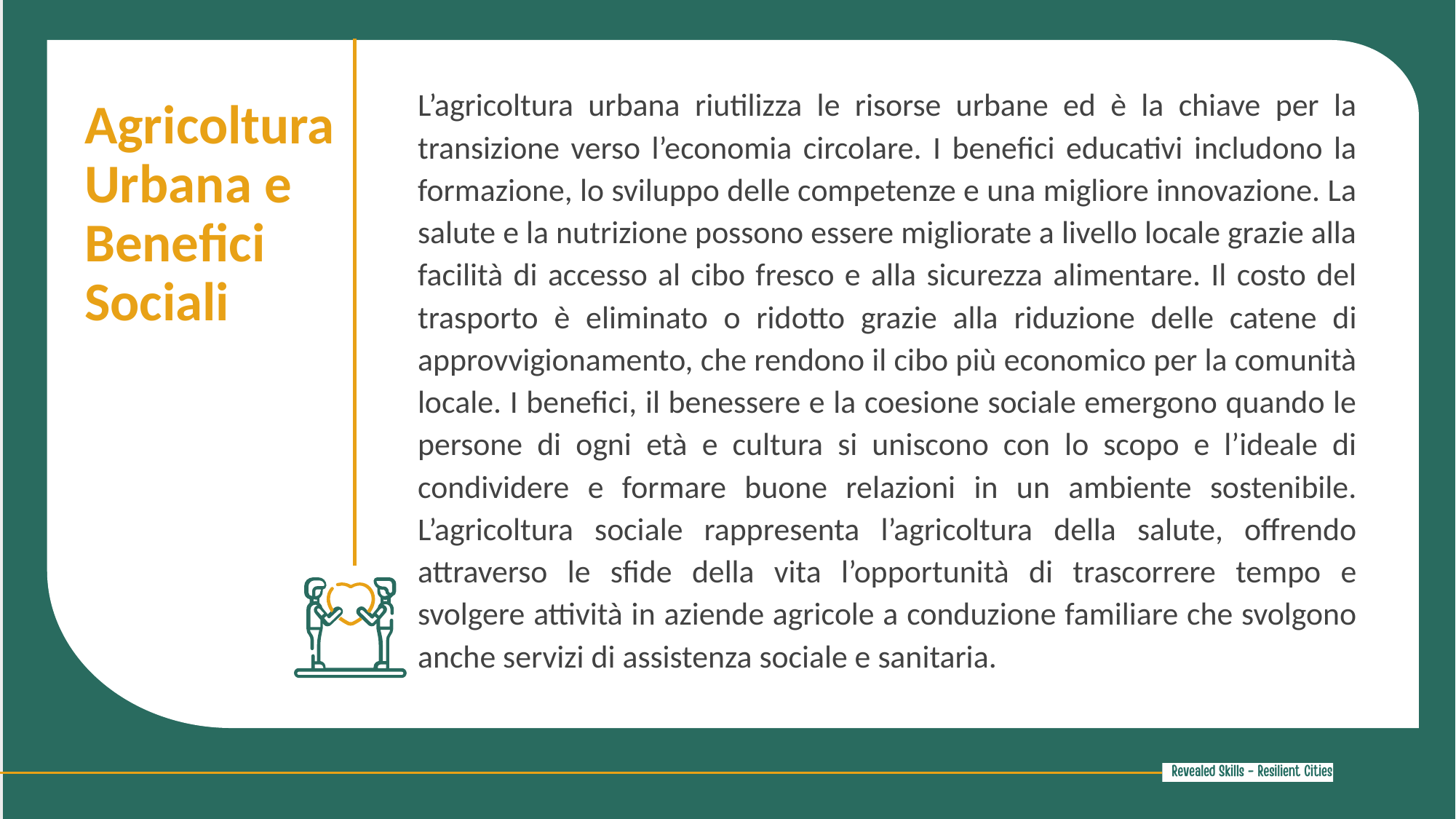

L’agricoltura urbana riutilizza le risorse urbane ed è la chiave per la transizione verso l’economia circolare. I benefici educativi includono la formazione, lo sviluppo delle competenze e una migliore innovazione. La salute e la nutrizione possono essere migliorate a livello locale grazie alla facilità di accesso al cibo fresco e alla sicurezza alimentare. Il costo del trasporto è eliminato o ridotto grazie alla riduzione delle catene di approvvigionamento, che rendono il cibo più economico per la comunità locale. I benefici, il benessere e la coesione sociale emergono quando le persone di ogni età e cultura si uniscono con lo scopo e l’ideale di condividere e formare buone relazioni in un ambiente sostenibile. L’agricoltura sociale rappresenta l’agricoltura della salute, offrendo attraverso le sfide della vita l’opportunità di trascorrere tempo e svolgere attività in aziende agricole a conduzione familiare che svolgono anche servizi di assistenza sociale e sanitaria.
Agricoltura Urbana e Benefici Sociali